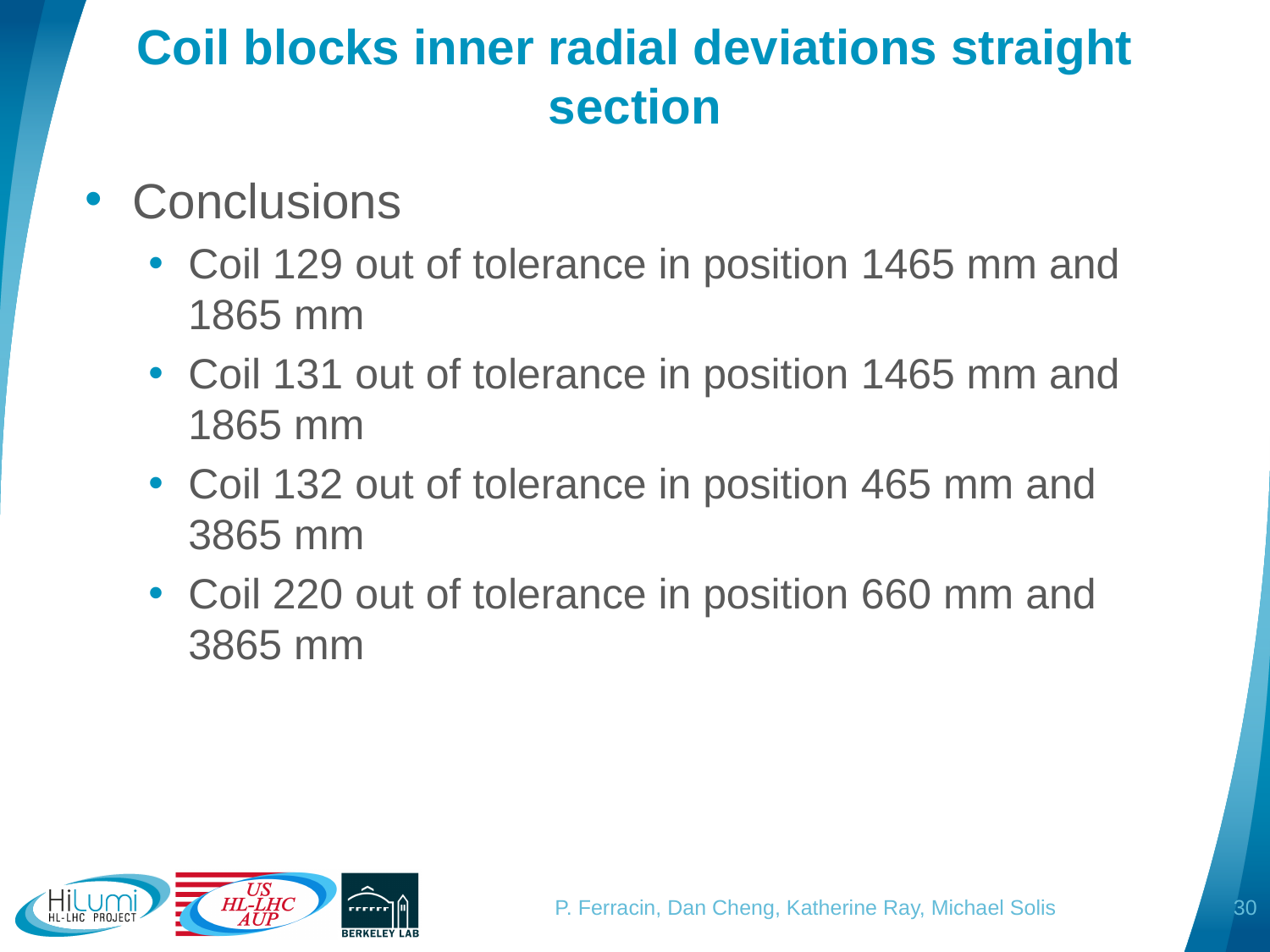

# Coil blocks inner radial deviations straight section
Conclusions
Coil 129 out of tolerance in position 1465 mm and 1865 mm
Coil 131 out of tolerance in position 1465 mm and 1865 mm
Coil 132 out of tolerance in position 465 mm and 3865 mm
Coil 220 out of tolerance in position 660 mm and 3865 mm

30
P. Ferracin, Dan Cheng, Katherine Ray, Michael Solis